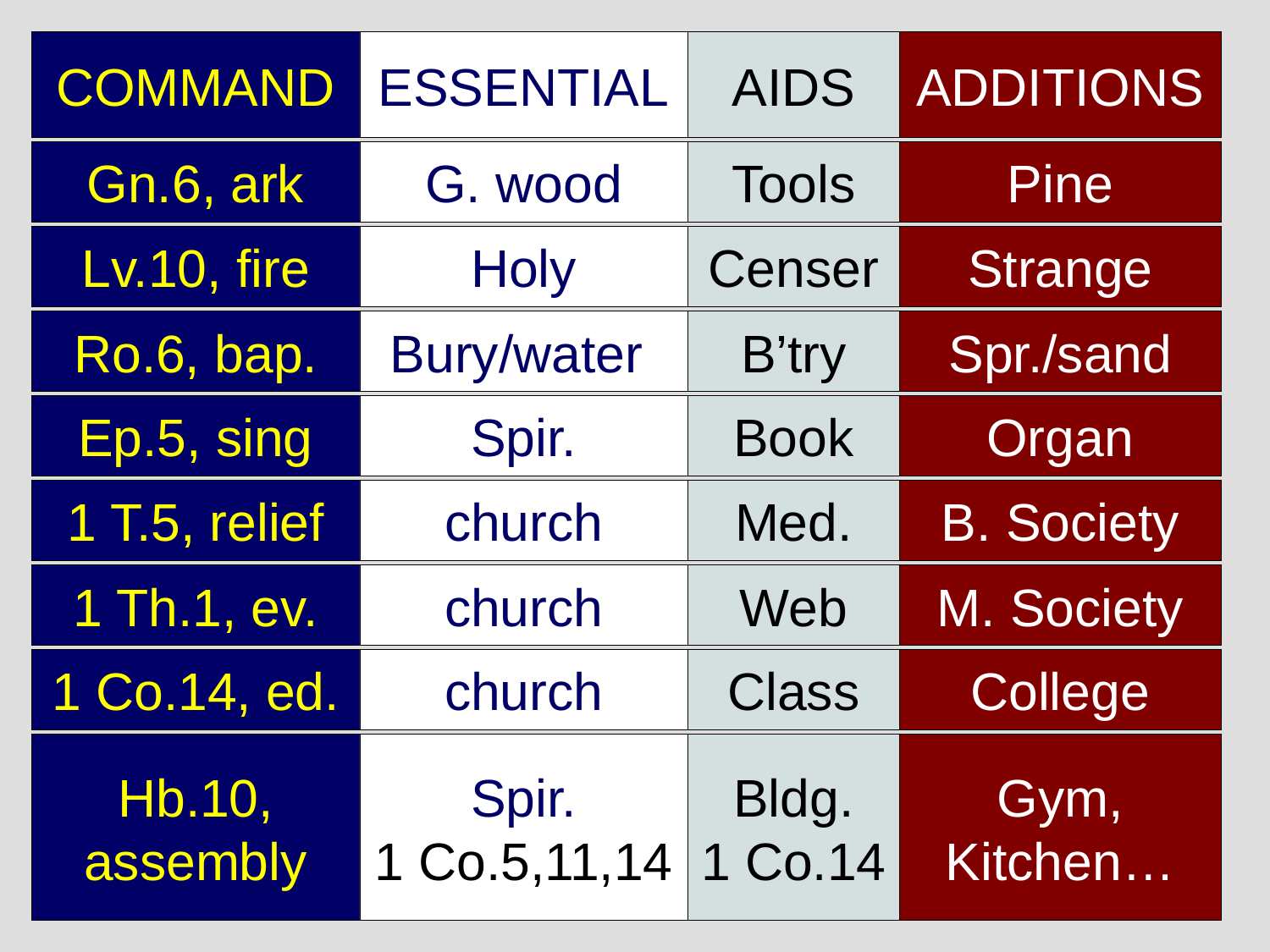

COMMAND
ESSENTIAL
AIDS
ADDITIONS
Gn.6, ark
G. wood
Tools
Pine
Lv.10, fire
Holy
Censer
Strange
Ro.6, bap.
Bury/water
B’try
Spr./sand
Ep.5, sing
Spir.
Book
Organ
1 T.5, relief
church
Med.
B. Society
1 Th.1, ev.
church
Web
M. Society
1 Co.14, ed.
church
Class
College
Hb.10,
assembly
Spir.
1 Co.5,11,14
Bldg.
1 Co.14
Gym, Kitchen…